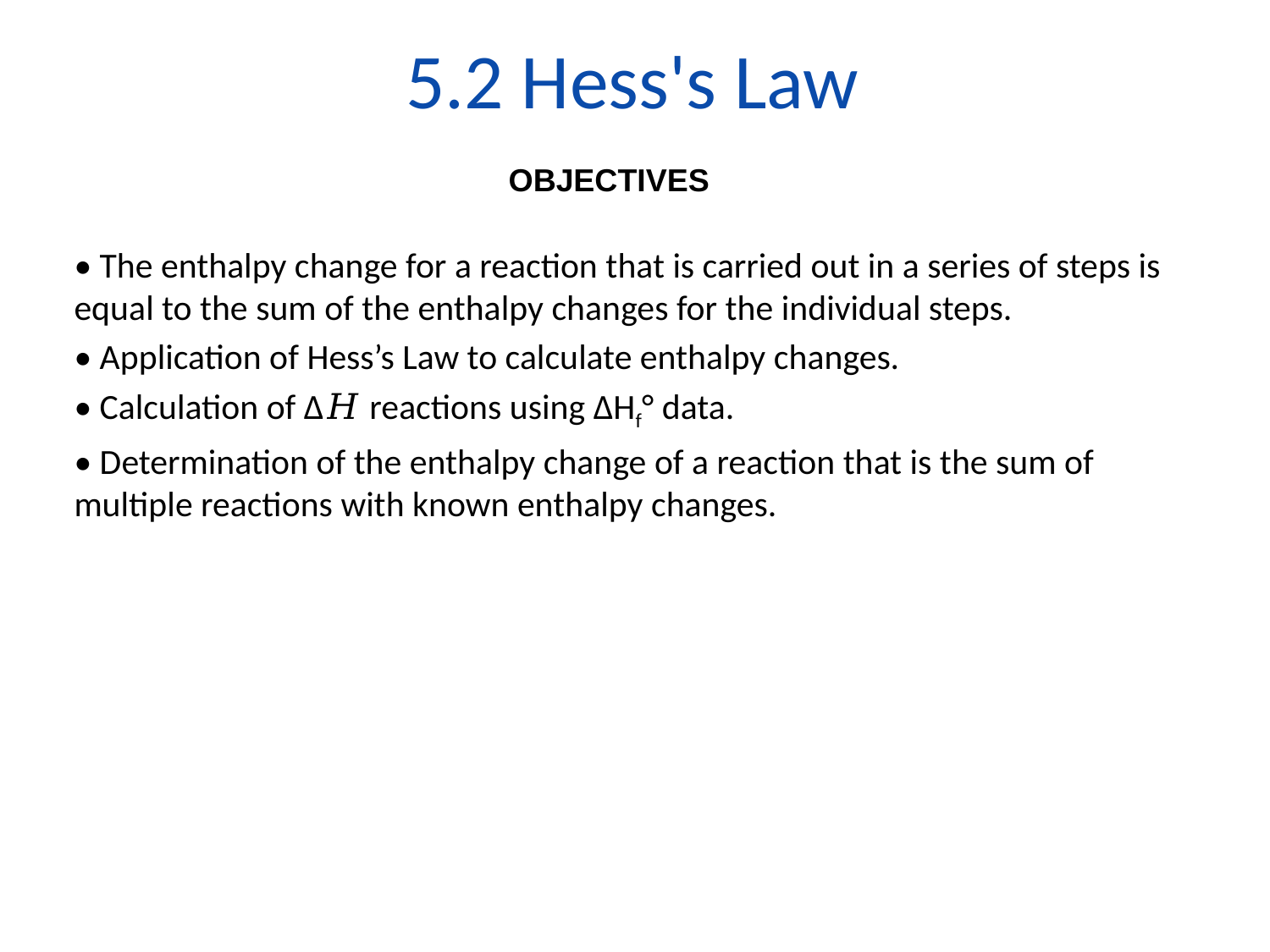

# 5.2 Hess's Law
OBJECTIVES
• The enthalpy change for a reaction that is carried out in a series of steps is equal to the sum of the enthalpy changes for the individual steps.
• Application of Hess’s Law to calculate enthalpy changes.
• Calculation of ∆𝐻 reactions using ∆Hf° data.
• Determination of the enthalpy change of a reaction that is the sum of multiple reactions with known enthalpy changes.